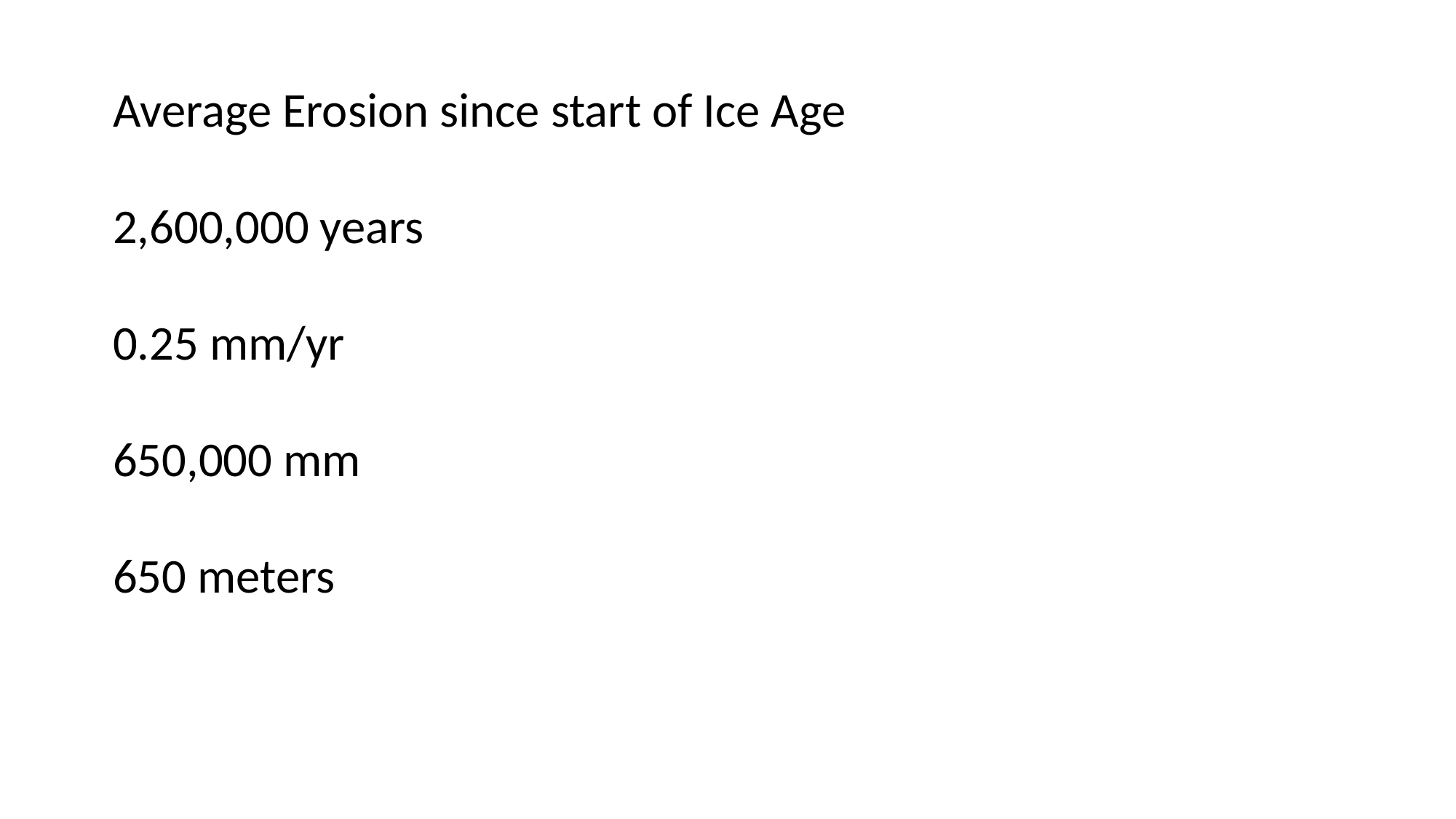

Average Erosion since start of Ice Age

2,600,000 years

0.25 mm/yr

650,000 mm

650 meters